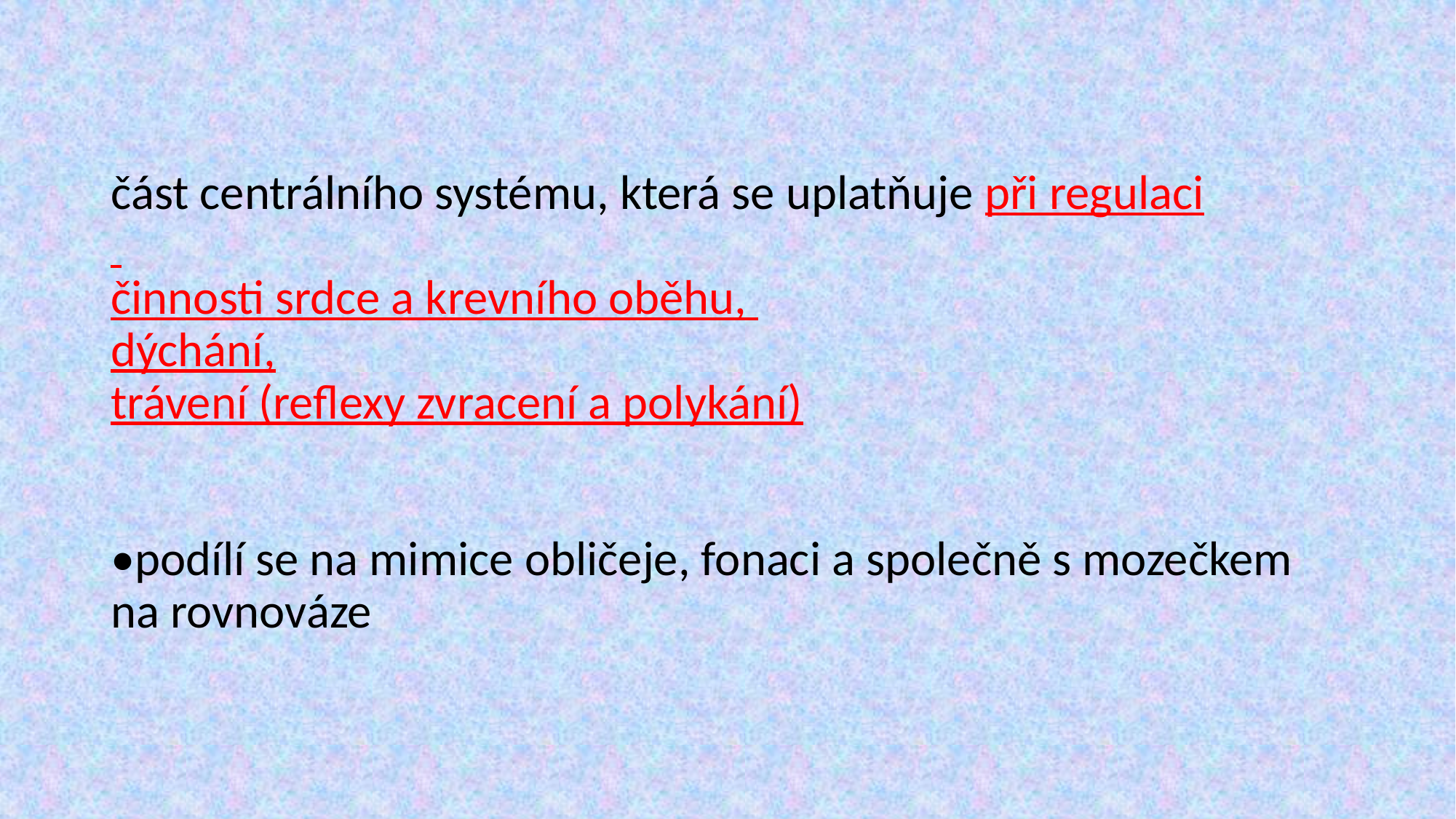

# část centrálního systému, která se uplatňuje při regulaci činnosti srdce a krevního oběhu, dýchání, trávení (reflexy zvracení a polykání) •podílí se na mimice obličeje, fonaci a společně s mozečkem na rovnováze